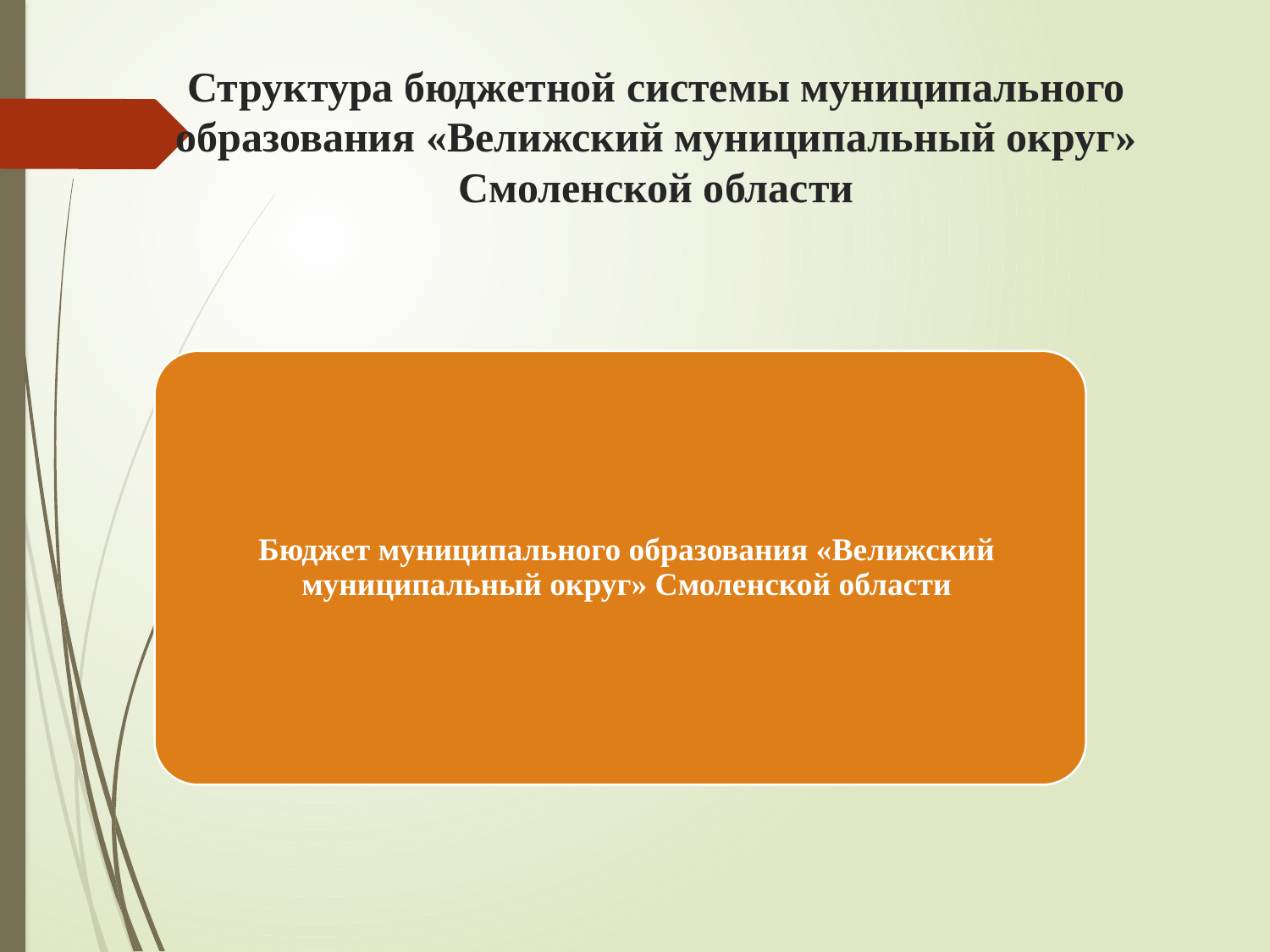

# Структура бюджетной системы муниципального образования «Велижский муниципальный округ» Смоленской области
Бюджет муниципального образования «Велижский муниципальный округ» Смоленской области